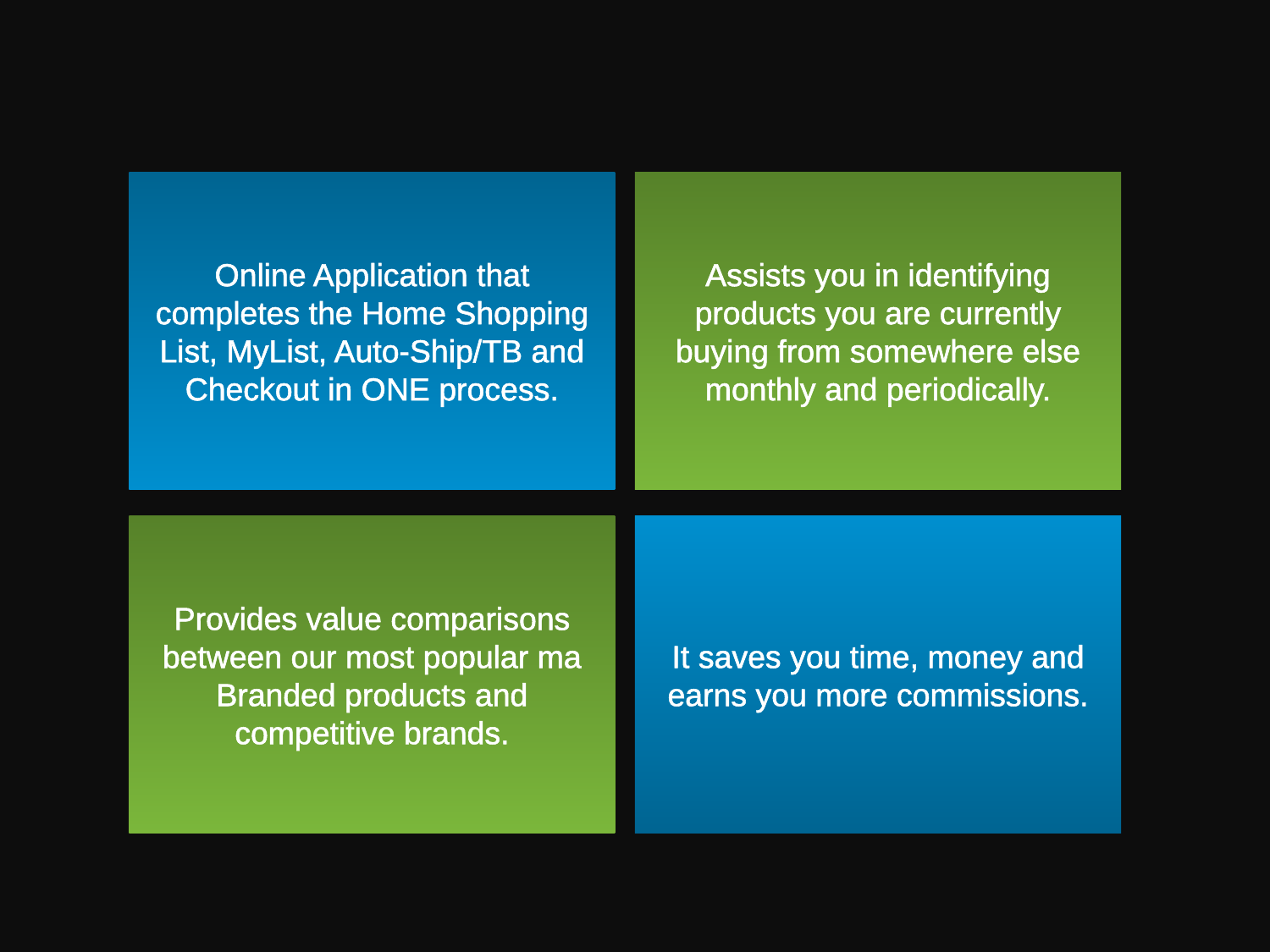

Online Application that completes the Home Shopping List, MyList, Auto-Ship/TB and Checkout in ONE process.
Assists you in identifying products you are currently buying from somewhere else monthly and periodically.
Provides value comparisons between our most popular ma Branded products and competitive brands.
It saves you time, money and earns you more commissions.